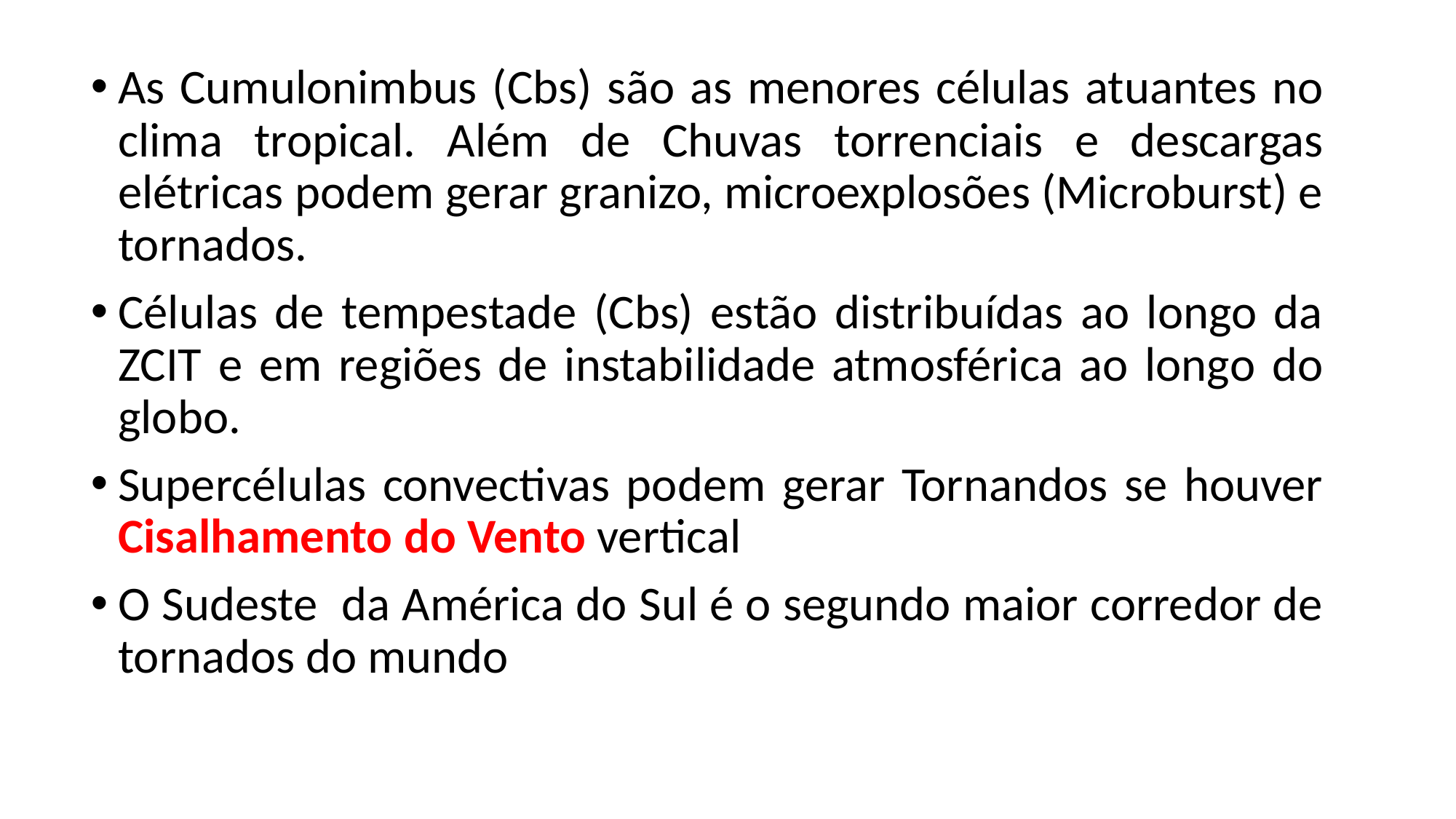

As Cumulonimbus (Cbs) são as menores células atuantes no clima tropical. Além de Chuvas torrenciais e descargas elétricas podem gerar granizo, microexplosões (Microburst) e tornados.
Células de tempestade (Cbs) estão distribuídas ao longo da ZCIT e em regiões de instabilidade atmosférica ao longo do globo.
Supercélulas convectivas podem gerar Tornandos se houver Cisalhamento do Vento vertical
O Sudeste  da América do Sul é o segundo maior corredor de tornados do mundo